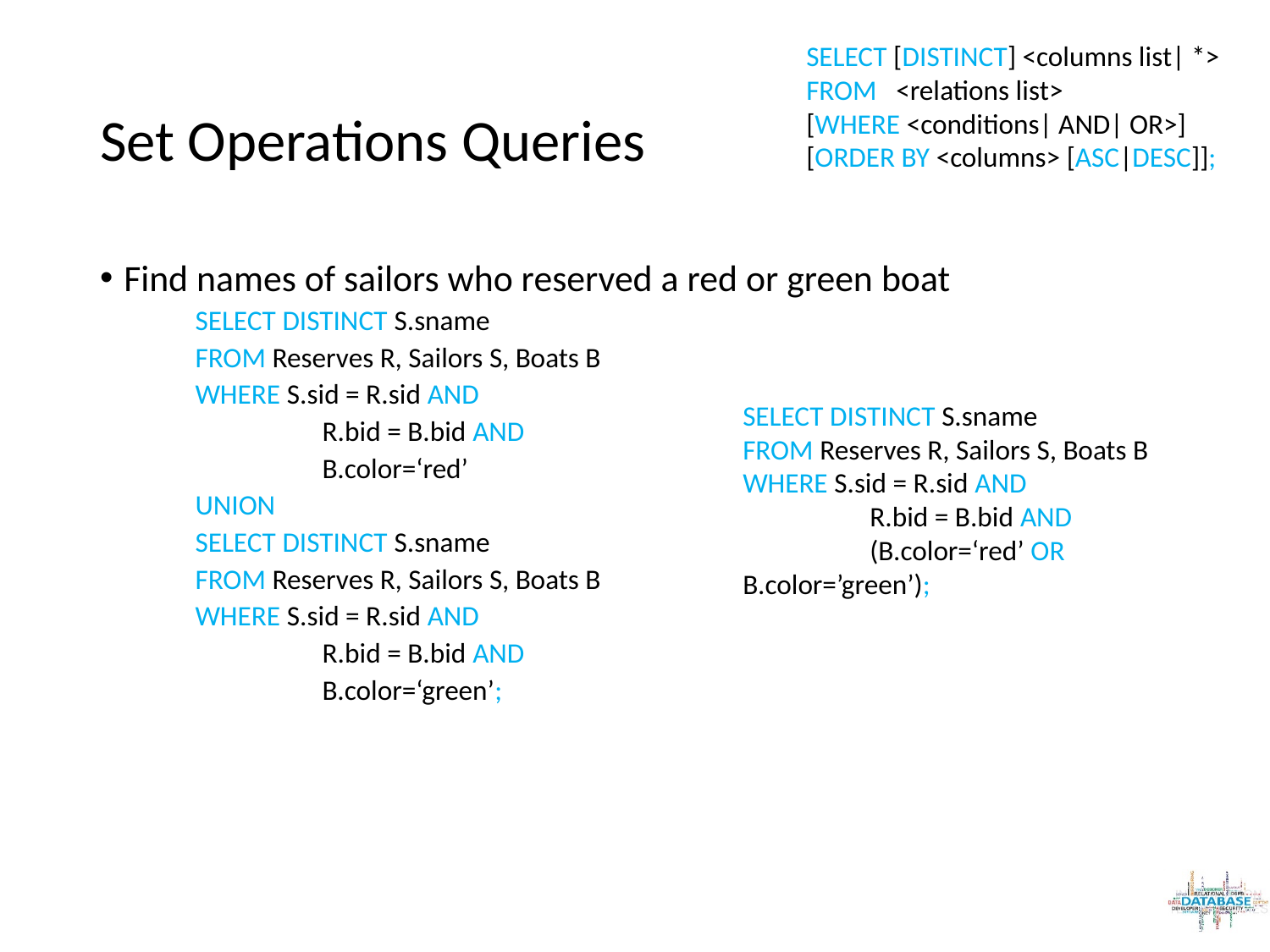

SELECT [DISTINCT] <columns list| *>
FROM   <relations list>
[WHERE <conditions| AND| OR>]
[ORDER BY <columns> [ASC|DESC]];

# Set Operations Queries
Find names of sailors who reserved a red or green boat
SELECT DISTINCT S.sname
FROM Reserves R, Sailors S, Boats B
WHERE S.sid = R.sid AND
	R.bid = B.bid AND
	B.color=‘red’
UNION
SELECT DISTINCT S.sname
FROM Reserves R, Sailors S, Boats B
WHERE S.sid = R.sid AND
	R.bid = B.bid AND
	B.color=‘green’;

SELECT DISTINCT S.sname
FROM Reserves R, Sailors S, Boats B
WHERE S.sid = R.sid AND
	R.bid = B.bid AND
	(B.color=‘red’ OR B.color=’green’);